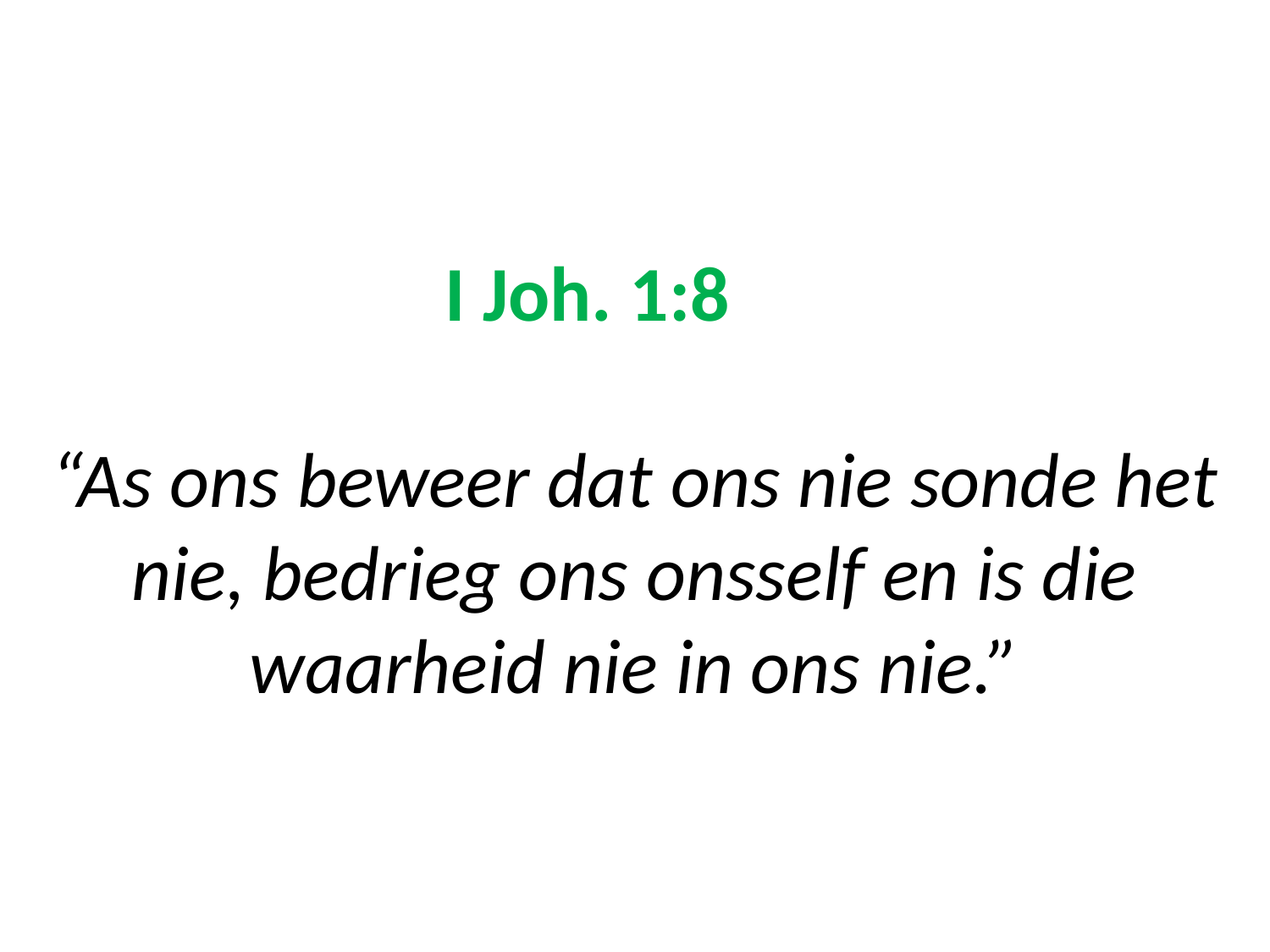

# I Joh. 1:8 “As ons beweer dat ons nie sonde het nie, bedrieg ons onsself en is die waarheid nie in ons nie.”